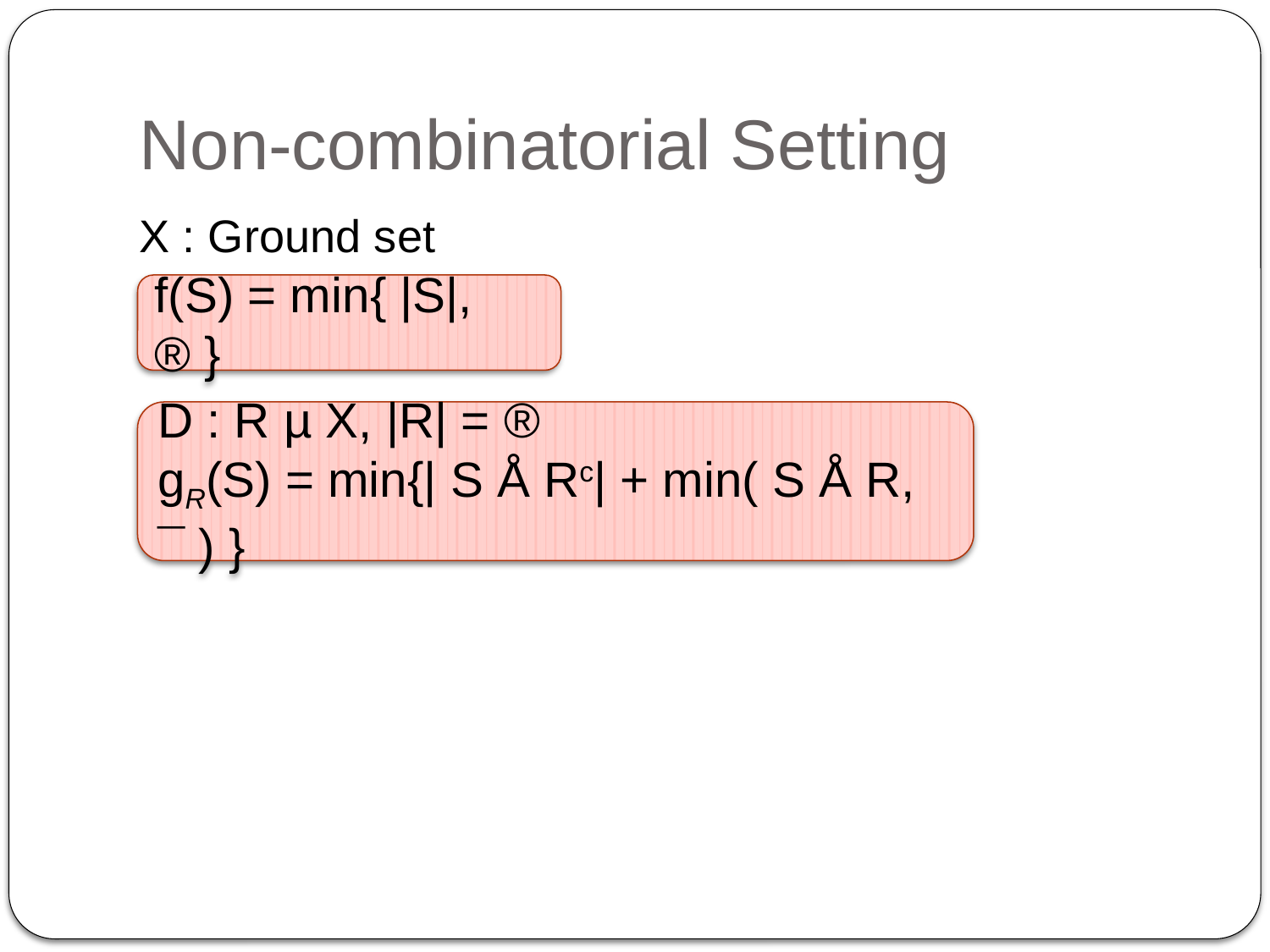

# Non-combinatorial Setting
X : Ground set

f(S) = min{ |S|, ® }
D : R µ X, |R| = ®
gR(S) = min{| S Å Rc| + min( S Å R, ¯ ) }